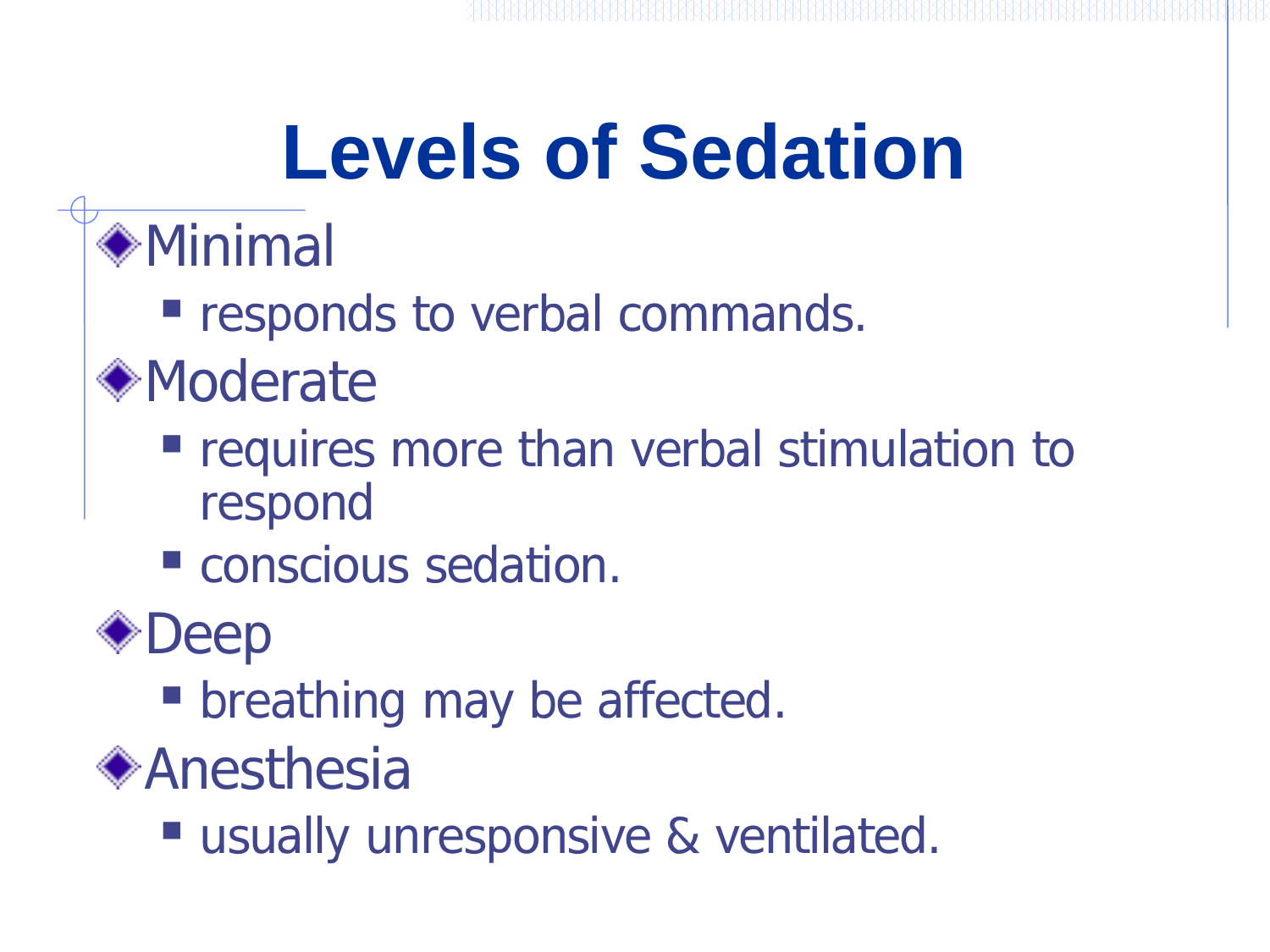

# Levels of Sedation
Minimal
responds to verbal commands.
Moderate
requires more than verbal stimulation to respond
conscious sedation.
Deep
breathing may be affected.
Anesthesia
usually unresponsive & ventilated.